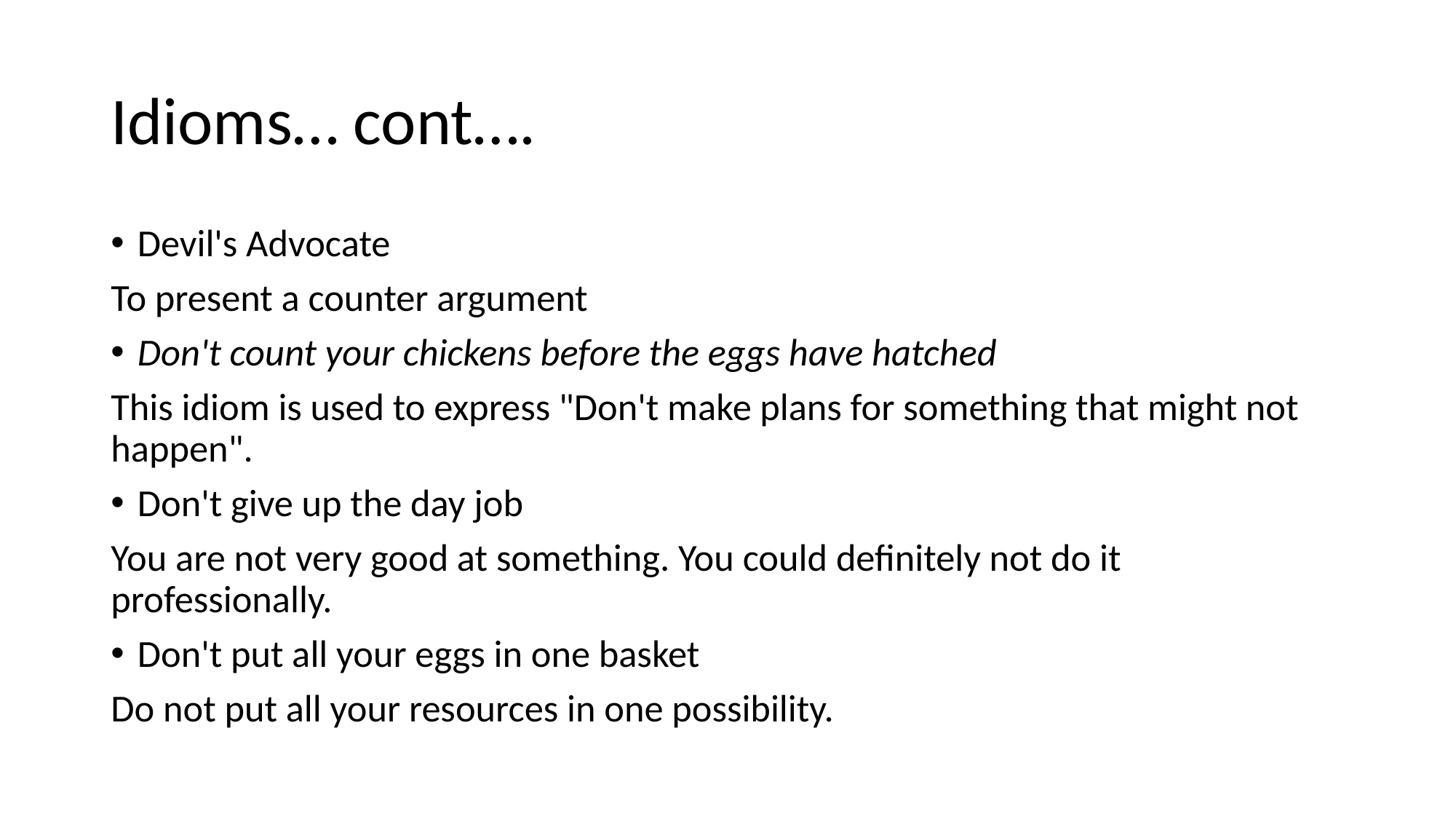

# Idioms… cont….
Devil's Advocate
To present a counter argument
Don't count your chickens before the eggs have hatched
This idiom is used to express "Don't make plans for something that might not happen".
Don't give up the day job
You are not very good at something. You could definitely not do it professionally.
Don't put all your eggs in one basket
Do not put all your resources in one possibility.